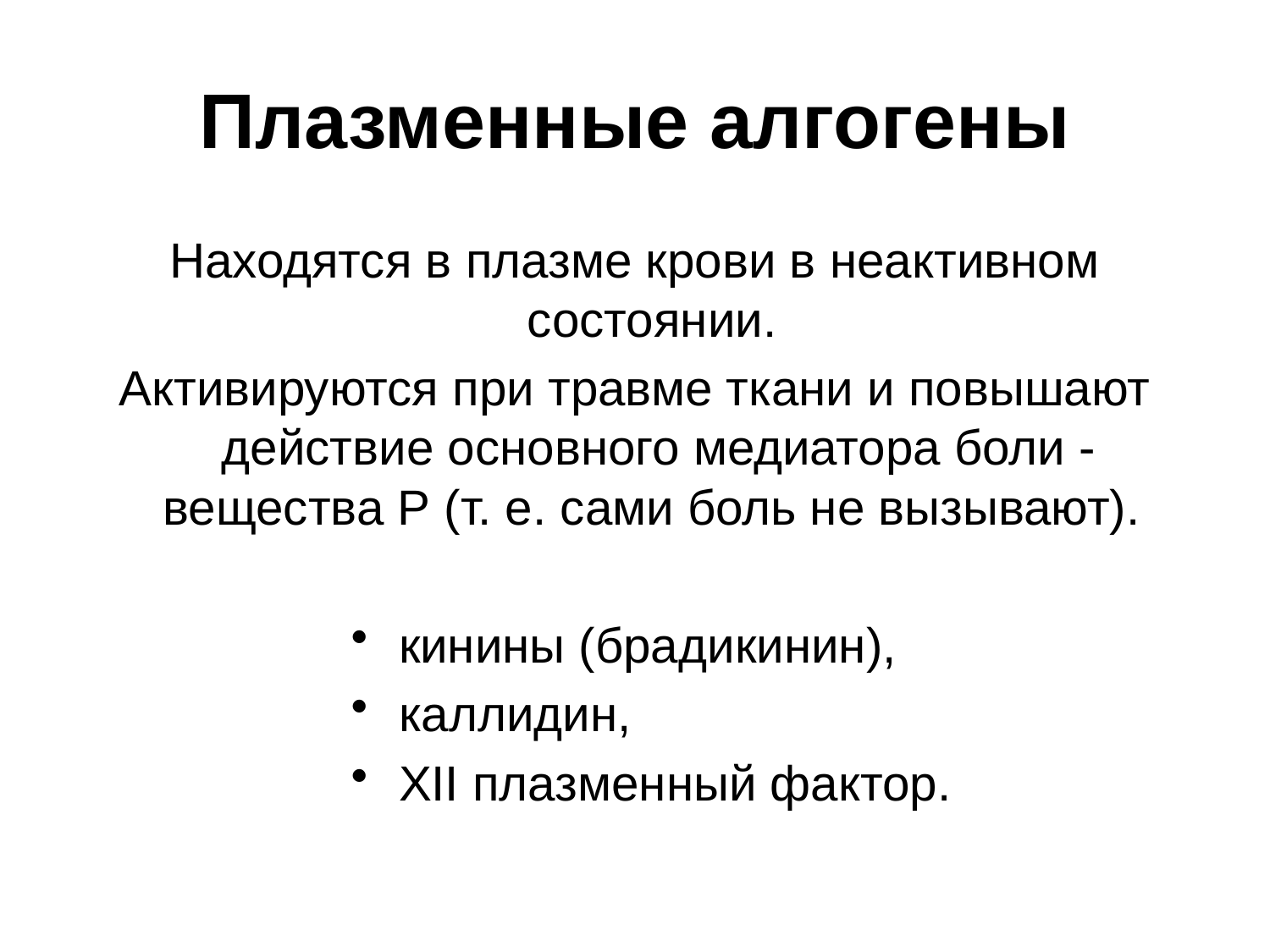

# Плазменные алгогены
Находятся в плазме крови в неактивном состоянии.
Активируются при травме ткани и повышают действие основного медиатора боли - вещества Р (т. е. сами боль не вызывают).

кинины (брадикинин),
каллидин,
XII плазменный фактор.